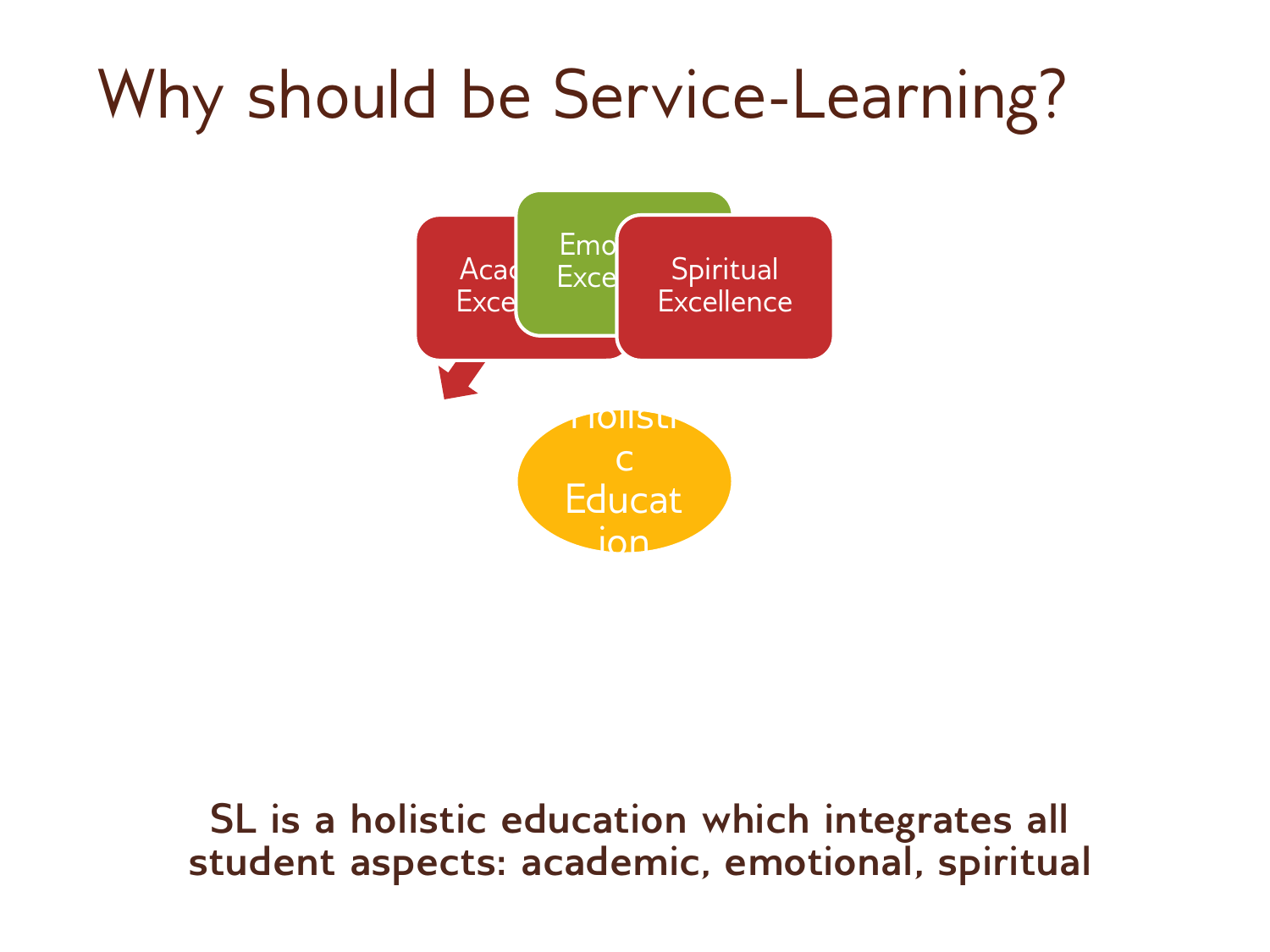

# Why should be Service-Learning?
Holistic Education
Spiritual Excellence
SL is a holistic education which integrates all student aspects: academic, emotional, spiritual